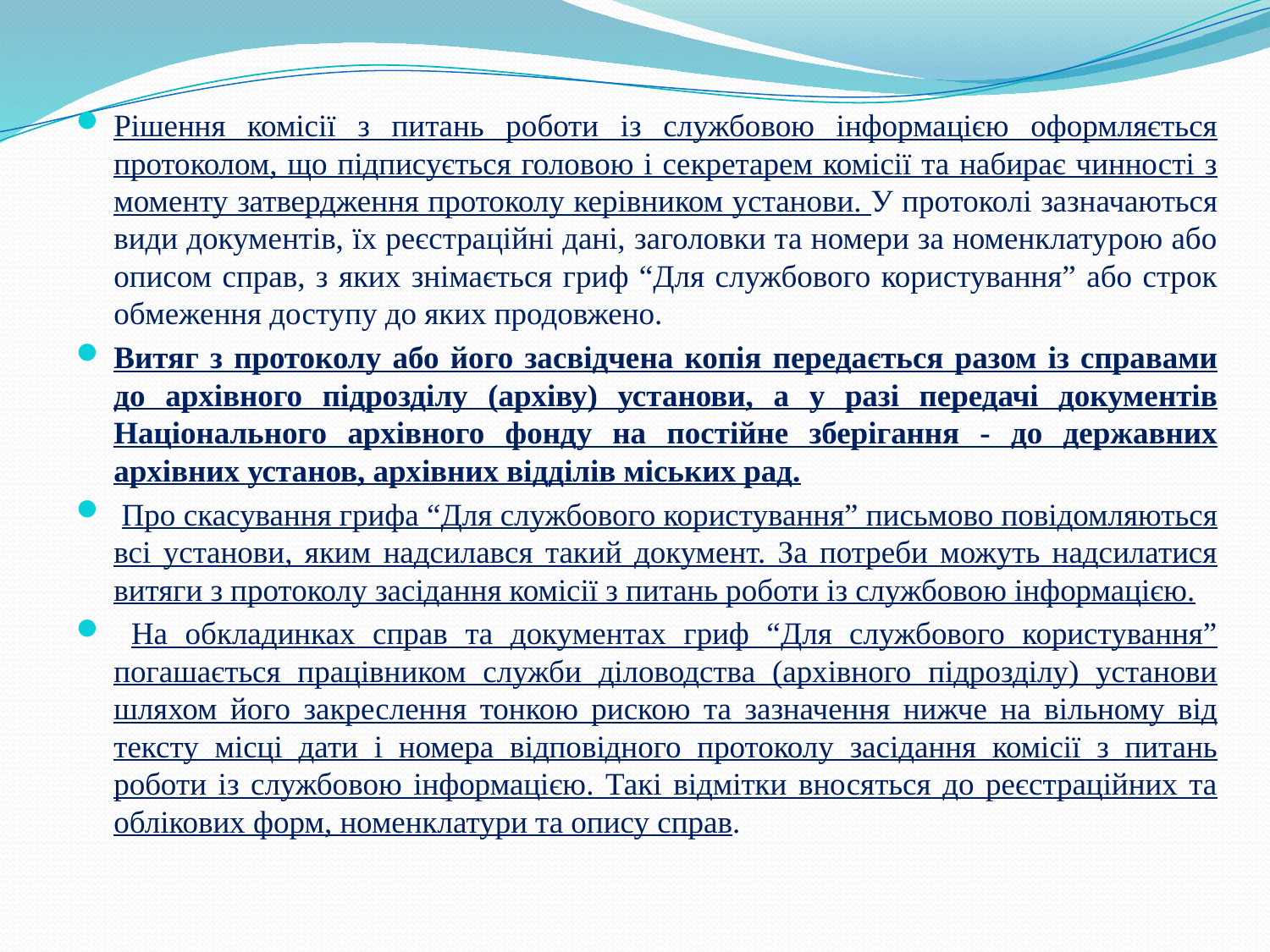

Рішення комісії з питань роботи із службовою інформацією оформляється протоколом, що підписується головою і секретарем комісії та набирає чинності з моменту затвердження протоколу керівником установи. У протоколі зазначаються види документів, їх реєстраційні дані, заголовки та номери за номенклатурою або описом справ, з яких знімається гриф “Для службового користування” або строк обмеження доступу до яких продовжено.
Витяг з протоколу або його засвідчена копія передається разом із справами до архівного підрозділу (архіву) установи, а у разі передачі документів Національного архівного фонду на постійне зберігання - до державних архівних установ, архівних відділів міських рад.
 Про скасування грифа “Для службового користування” письмово повідомляються всі установи, яким надсилався такий документ. За потреби можуть надсилатися витяги з протоколу засідання комісії з питань роботи із службовою інформацією.
 На обкладинках справ та документах гриф “Для службового користування” погашається працівником служби діловодства (архівного підрозділу) установи шляхом його закреслення тонкою рискою та зазначення нижче на вільному від тексту місці дати і номера відповідного протоколу засідання комісії з питань роботи із службовою інформацією. Такі відмітки вносяться до реєстраційних та облікових форм, номенклатури та опису справ.